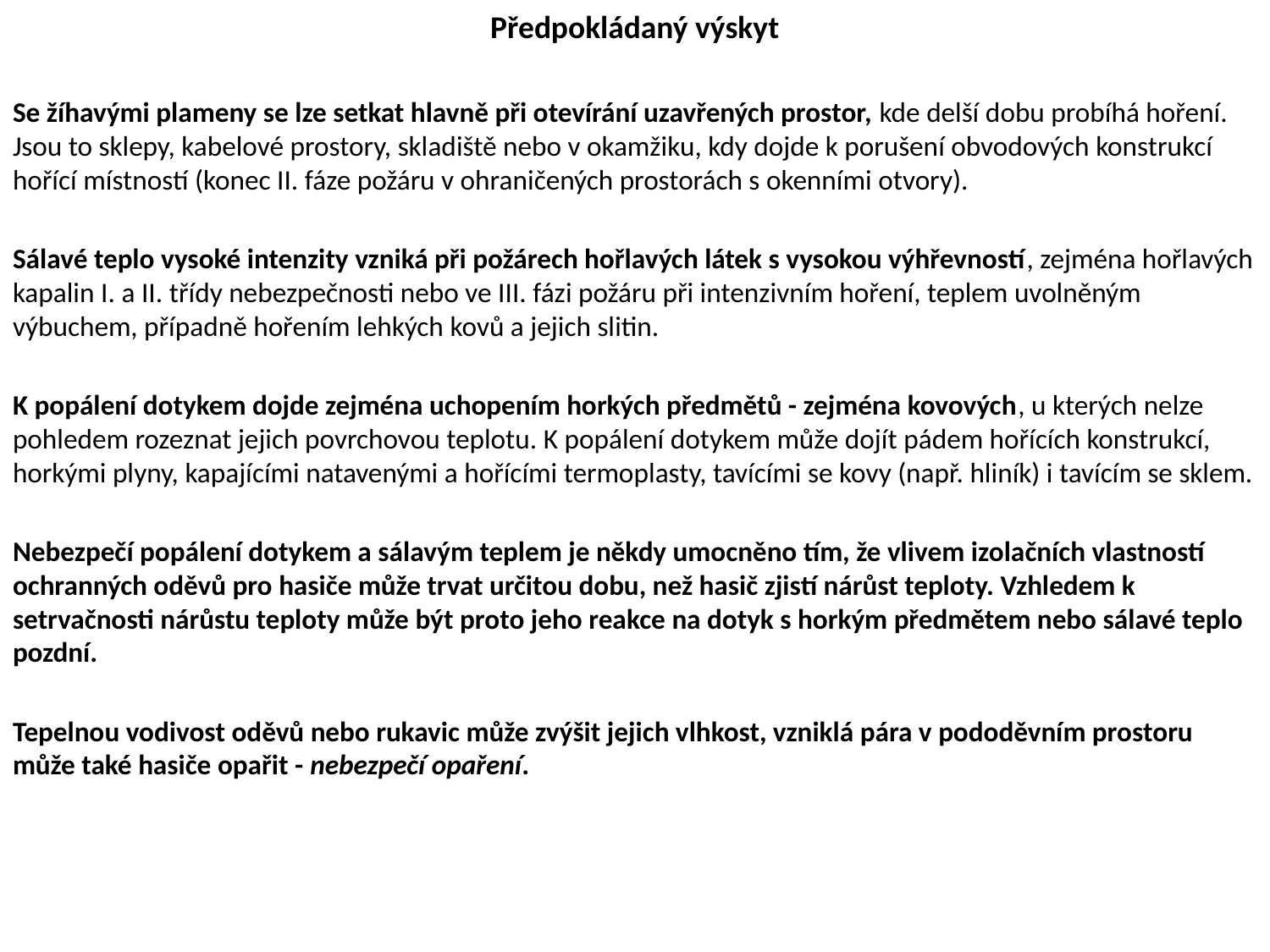

Předpokládaný výskyt

Se žíhavými plameny se lze setkat hlavně při otevírání uzavřených prostor, kde delší dobu probíhá hoření. Jsou to sklepy, kabelové prostory, skladiště nebo v okamžiku, kdy dojde k porušení obvodových konstrukcí hořící místností (konec II. fáze požáru v ohraničených prostorách s okenními otvory).

Sálavé teplo vysoké intenzity vzniká při požárech hořlavých látek s vysokou výhřevností, zejména hořlavých kapalin I. a II. třídy nebezpečnosti nebo ve III. fázi požáru při intenzivním hoření, teplem uvolněným výbuchem, případně hořením lehkých kovů a jejich slitin.

K popálení dotykem dojde zejména uchopením horkých předmětů - zejména kovových, u kterých nelze pohledem rozeznat jejich povrchovou teplotu. K popálení dotykem může dojít pádem hořících konstrukcí, horkými plyny, kapajícími natavenými a hořícími termoplasty, tavícími se kovy (např. hliník) i tavícím se sklem.

Nebezpečí popálení dotykem a sálavým teplem je někdy umocněno tím, že vlivem izolačních vlastností ochranných oděvů pro hasiče může trvat určitou dobu, než hasič zjistí nárůst teploty. Vzhledem k setrvačnosti nárůstu teploty může být proto jeho reakce na dotyk s horkým předmětem nebo sálavé teplo pozdní.

Tepelnou vodivost oděvů nebo rukavic může zvýšit jejich vlhkost, vzniklá pára v pododěvním prostoru může také hasiče opařit - nebezpečí opaření.
#